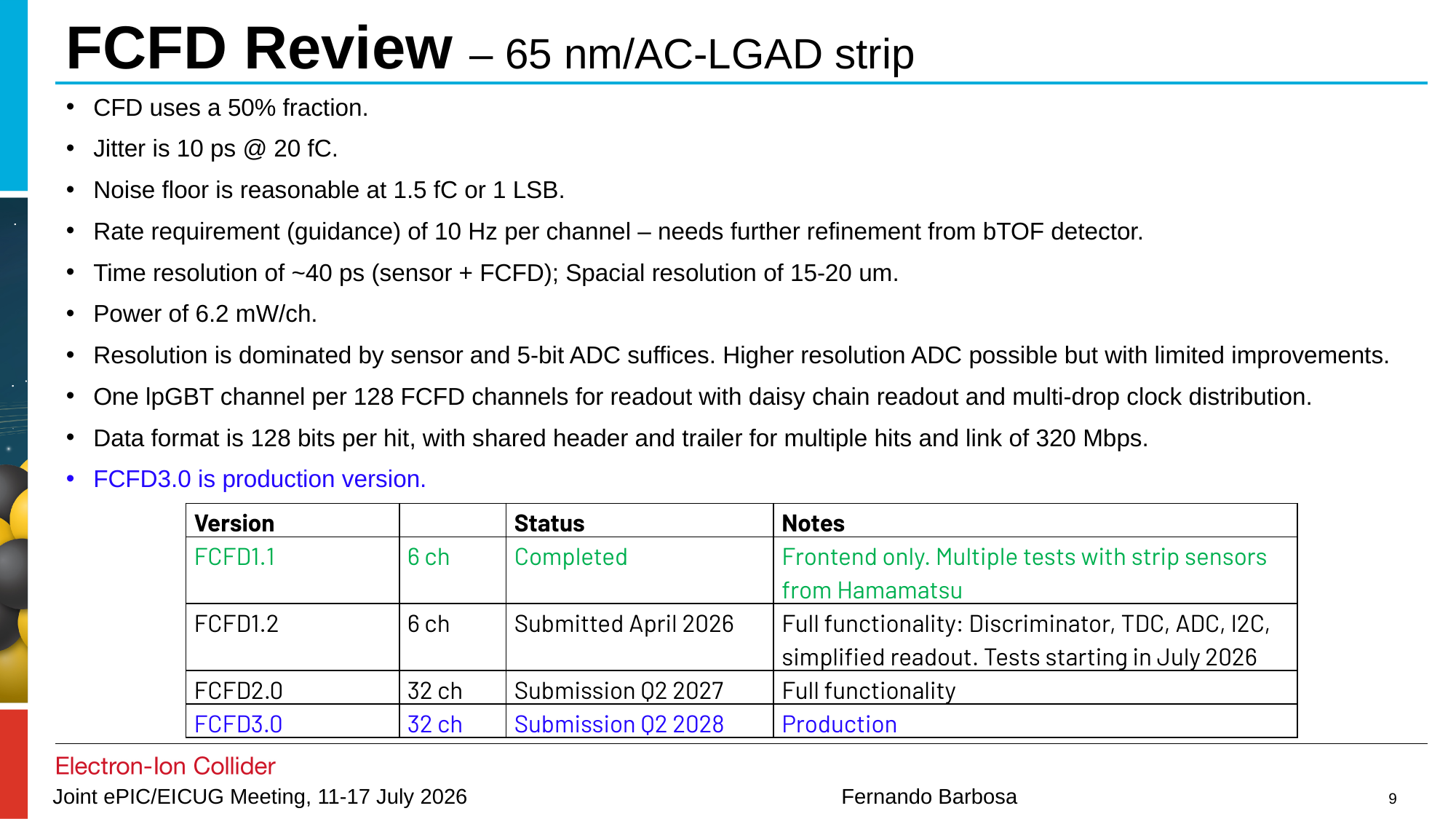

# FCFD Review – 65 nm/AC-LGAD strip
CFD uses a 50% fraction.
Jitter is 10 ps @ 20 fC.
Noise floor is reasonable at 1.5 fC or 1 LSB.
Rate requirement (guidance) of 10 Hz per channel – needs further refinement from bTOF detector.
Time resolution of ~40 ps (sensor + FCFD); Spacial resolution of 15-20 um.
Power of 6.2 mW/ch.
Resolution is dominated by sensor and 5-bit ADC suffices. Higher resolution ADC possible but with limited improvements.
One lpGBT channel per 128 FCFD channels for readout with daisy chain readout and multi-drop clock distribution.
Data format is 128 bits per hit, with shared header and trailer for multiple hits and link of 320 Mbps.
FCFD3.0 is production version.
| Version |  | Status | Notes |
| --- | --- | --- | --- |
| FCFD1.1 | 6 ch | Completed | Frontend only. Multiple tests with strip sensors from Hamamatsu |
| FCFD1.2 | 6 ch | Submitted April 2026 | Full functionality: Discriminator, TDC, ADC, I2C, simplified readout. Tests starting in July 2026 |
| FCFD2.0 | 32 ch | Submission Q2 2027 | Full functionality |
| FCFD3.0 | 32 ch | Submission Q2 2028 | Production |
9